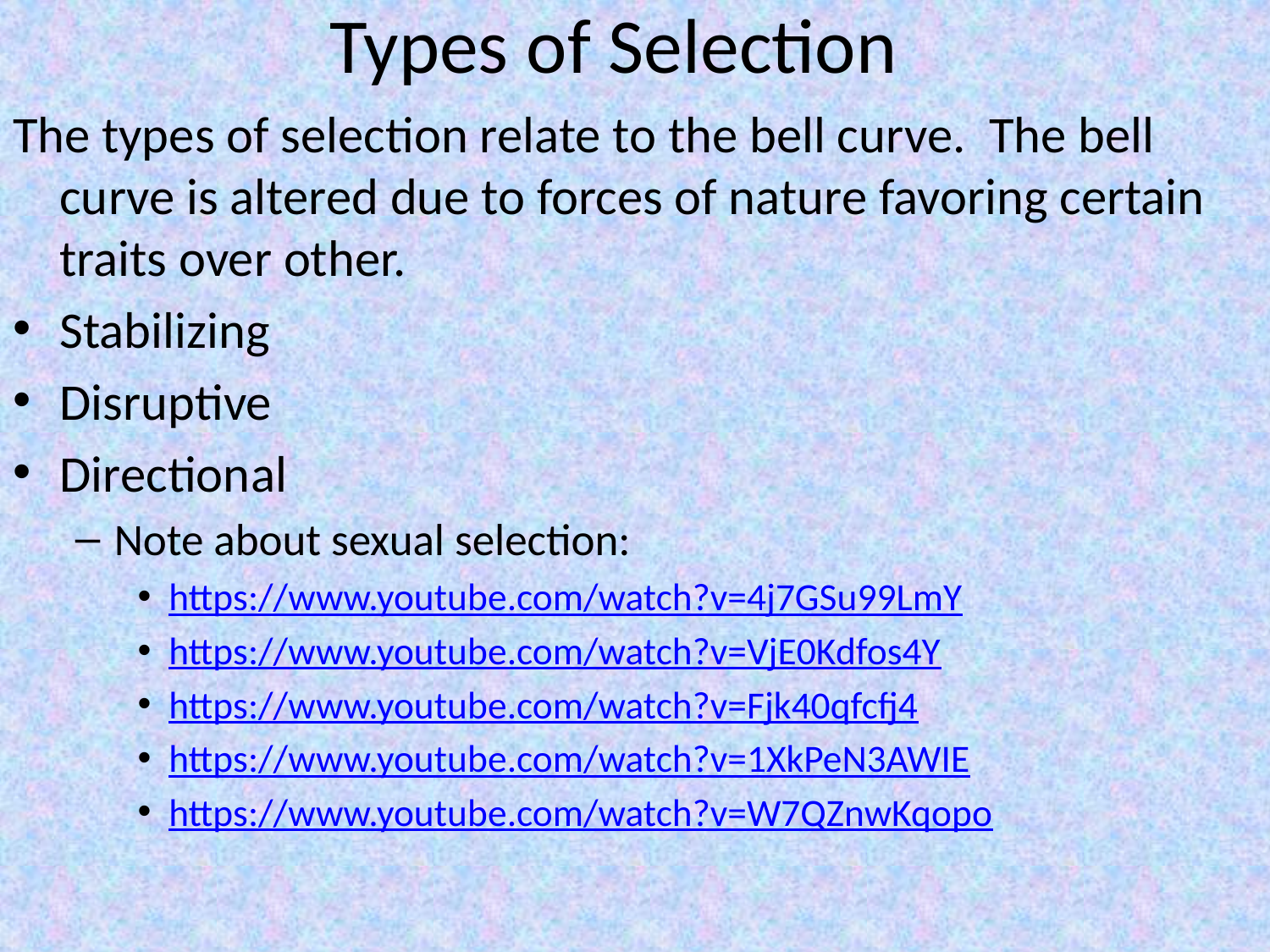

# Types of Selection
The types of selection relate to the bell curve.  The bell curve is altered due to forces of nature favoring certain traits over other.
Stabilizing
Disruptive
Directional
Note about sexual selection:
https://www.youtube.com/watch?v=4j7GSu99LmY
https://www.youtube.com/watch?v=VjE0Kdfos4Y
https://www.youtube.com/watch?v=Fjk40qfcfj4
https://www.youtube.com/watch?v=1XkPeN3AWIE
https://www.youtube.com/watch?v=W7QZnwKqopo